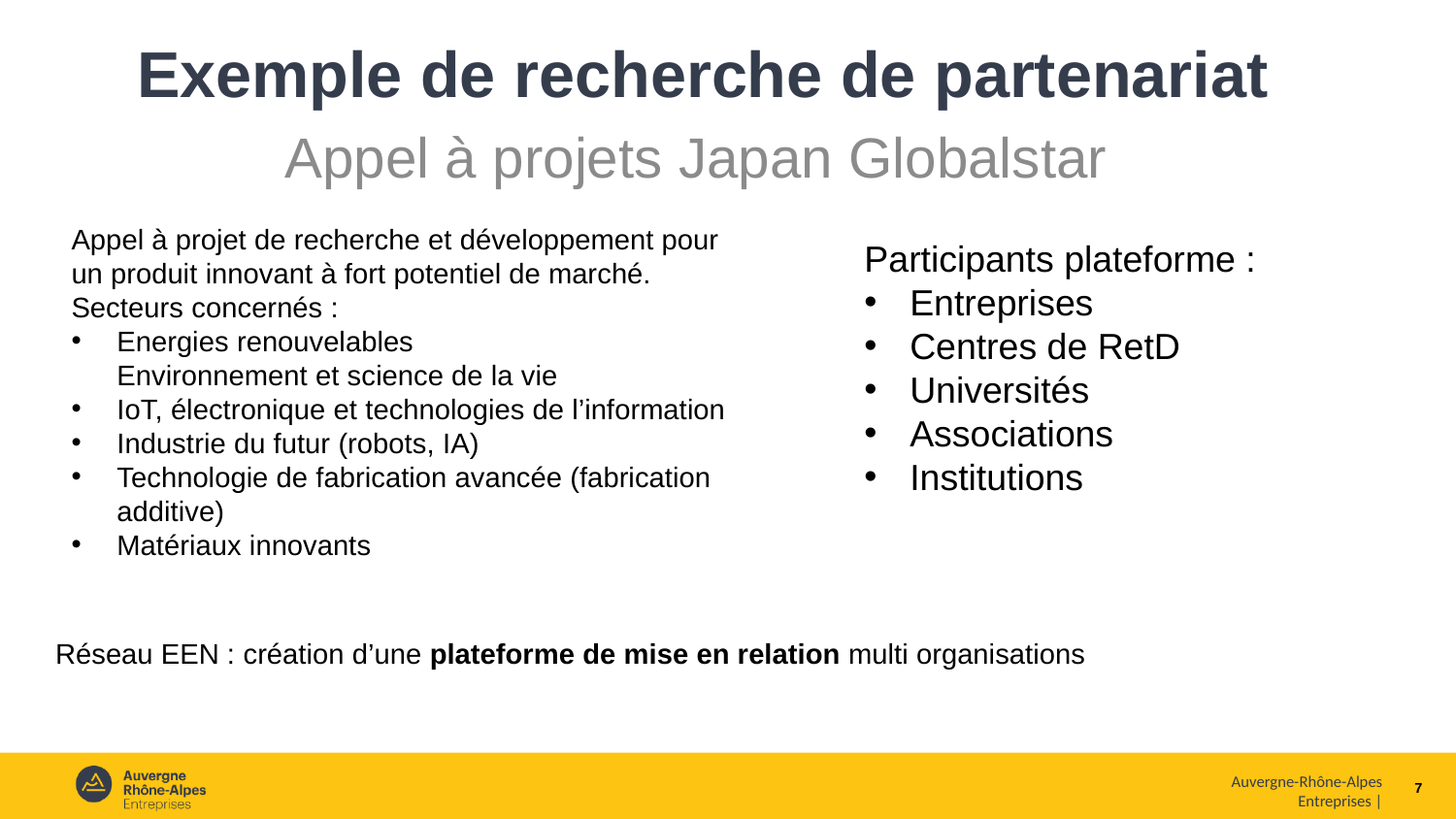

# Exemple de recherche de partenariat
Appel à projets Japan Globalstar
Appel à projet de recherche et développement pour un produit innovant à fort potentiel de marché. Secteurs concernés :
Energies renouvelables
Environnement et science de la vie
IoT, électronique et technologies de l’information
Industrie du futur (robots, IA)
Technologie de fabrication avancée (fabrication additive)
Matériaux innovants
Participants plateforme :
Entreprises
Centres de RetD
Universités
Associations
Institutions
Réseau EEN : création d’une plateforme de mise en relation multi organisations